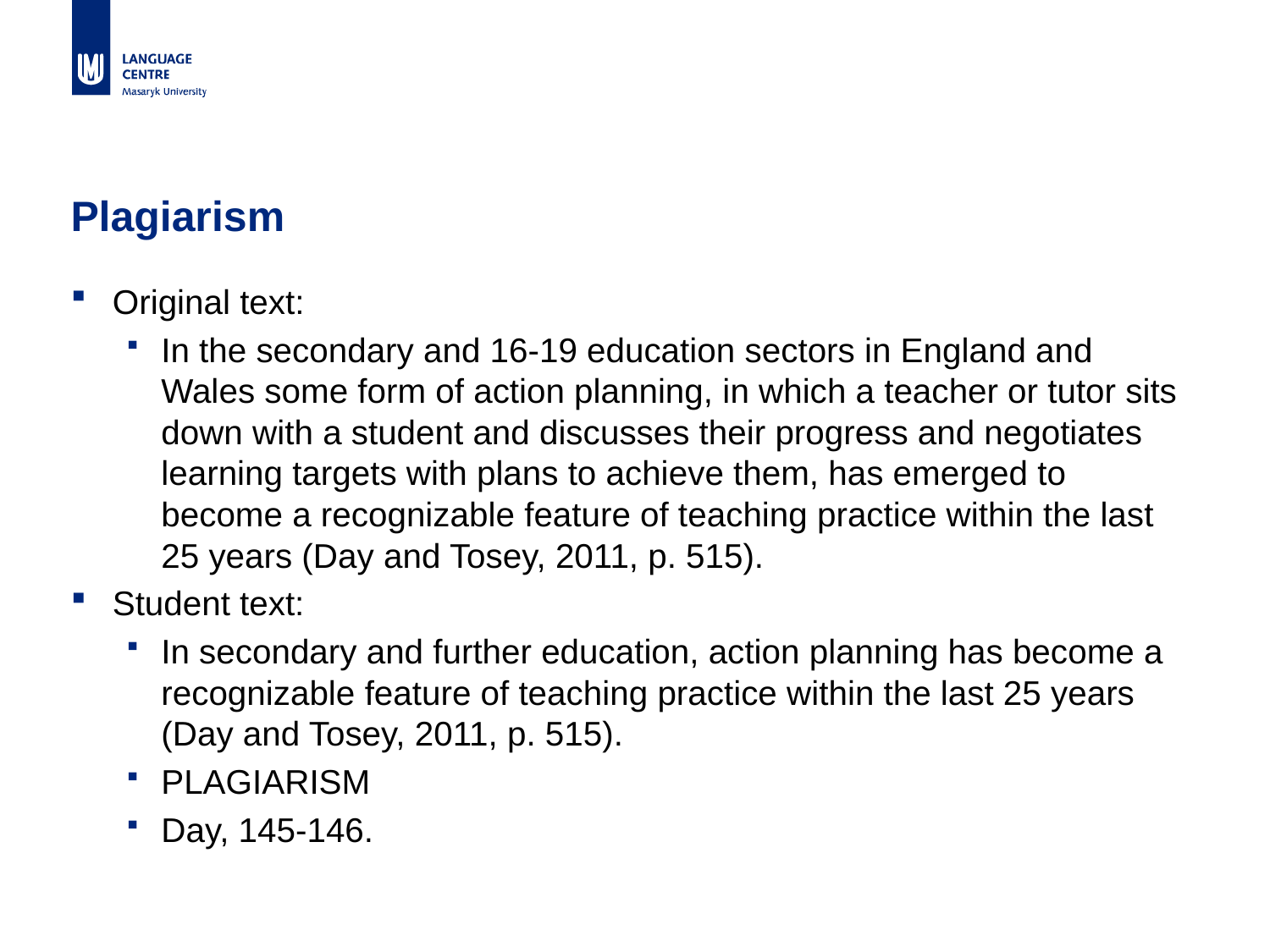

# Plagiarism
Original text:
In the secondary and 16-19 education sectors in England and Wales some form of action planning, in which a teacher or tutor sits down with a student and discusses their progress and negotiates learning targets with plans to achieve them, has emerged to become a recognizable feature of teaching practice within the last 25 years (Day and Tosey, 2011, p. 515).
Student text:
In secondary and further education, action planning has become a recognizable feature of teaching practice within the last 25 years (Day and Tosey, 2011, p. 515).
PLAGIARISM
Day, 145-146.